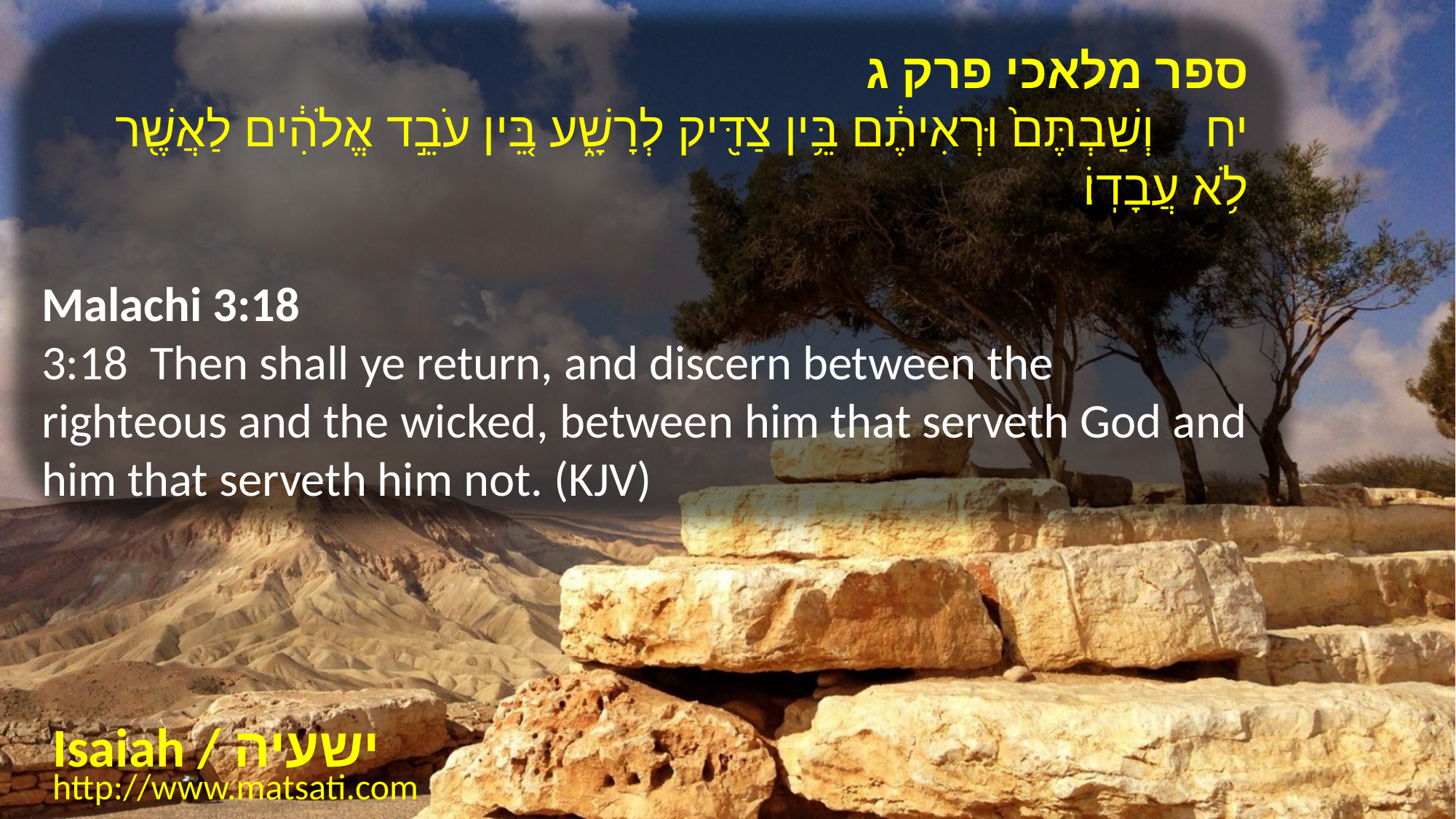

ספר מלאכי פרק ג
  יח    וְשַׁבְתֶּם֙ וּרְאִיתֶ֔ם בֵּ֥ין צַדִּ֖יק לְרָשָׁ֑ע בֵּ֚ין עֹבֵ֣ד אֱלֹהִ֔ים לַאֲשֶׁ֖ר לֹ֥א עֲבָדֽוֹ׃

Malachi 3:18
3:18  Then shall ye return, and discern between the righteous and the wicked, between him that serveth God and him that serveth him not. (KJV)

Isaiah / ישעיה
http://www.matsati.com